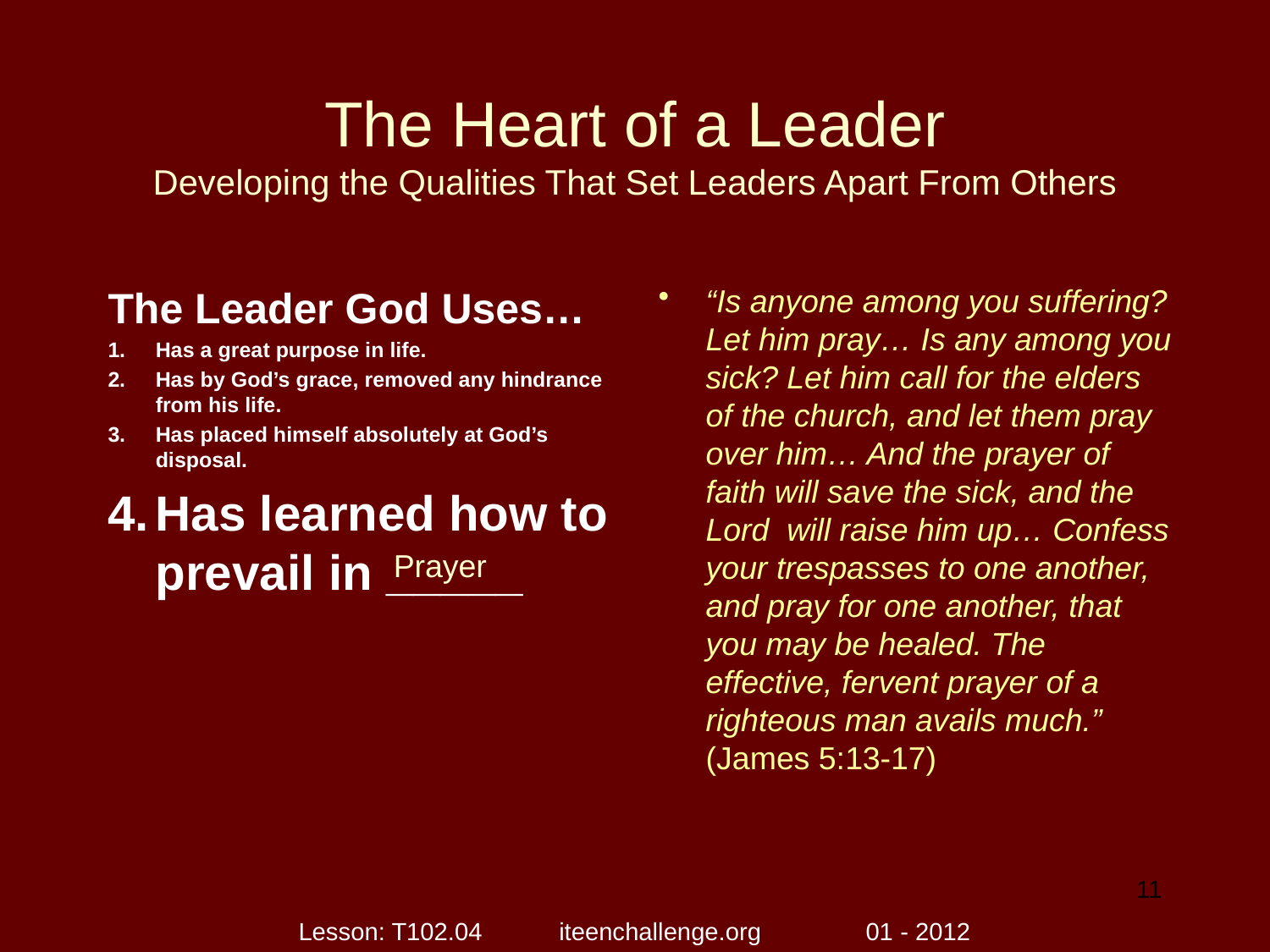

# The Heart of a Leader Developing the Qualities That Set Leaders Apart From Others
The Leader God Uses…
Has a great purpose in life.
Has by God’s grace, removed any hindrance from his life.
Has placed himself absolutely at God’s disposal.
Has learned how to prevail in _____
“Is anyone among you suffering? Let him pray… Is any among you sick? Let him call for the elders of the church, and let them pray over him… And the prayer of faith will save the sick, and the Lord  will raise him up… Confess your trespasses to one another, and pray for one another, that you may be healed. The effective, fervent prayer of a righteous man avails much.” (James 5:13-17)
Prayer
11
Lesson: T102.04           iteenchallenge.org               01 - 2012